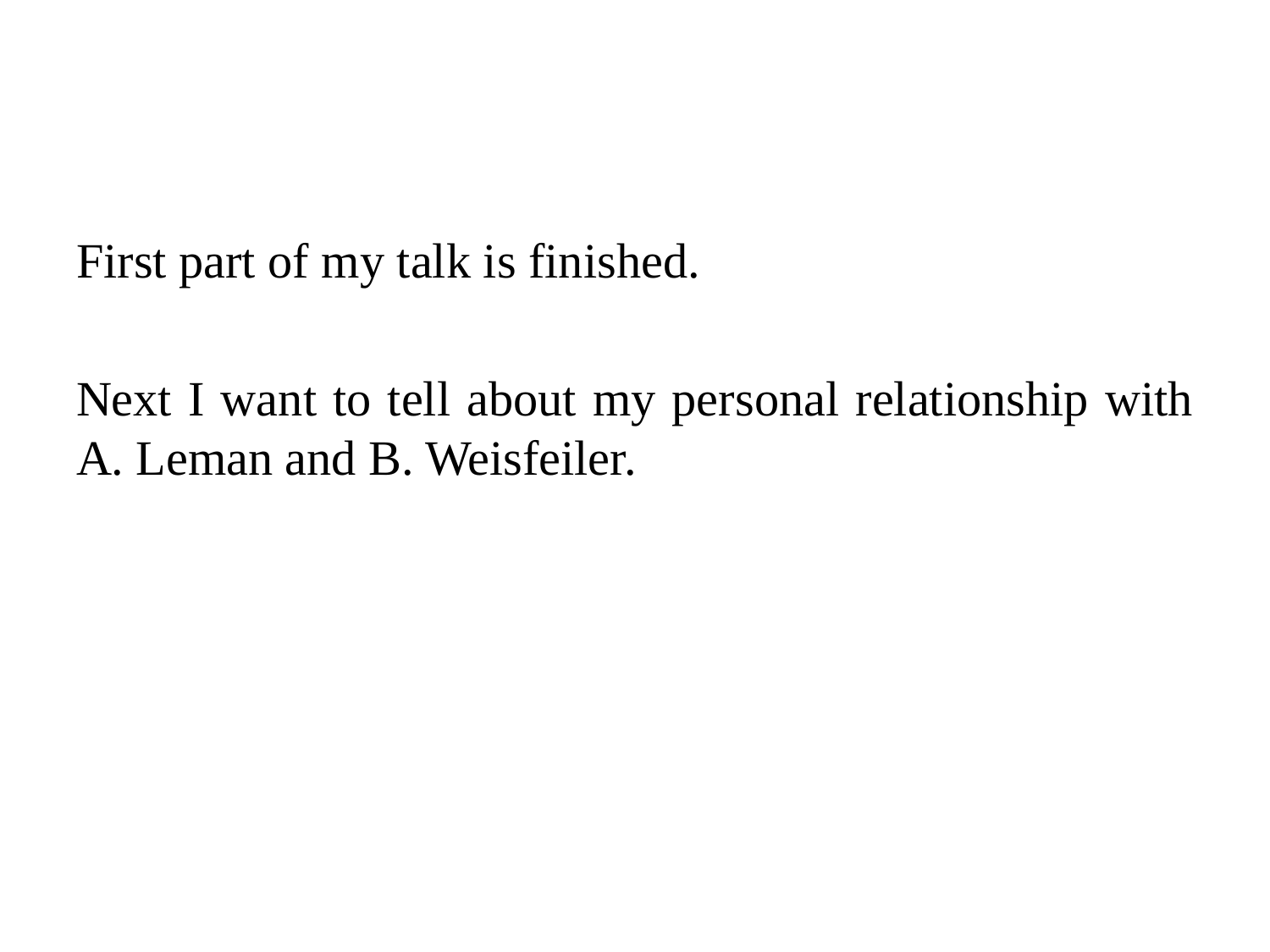

#
First part of my talk is finished.

Next I want to tell about my personal relationship with A. Leman and B. Weisfeiler.